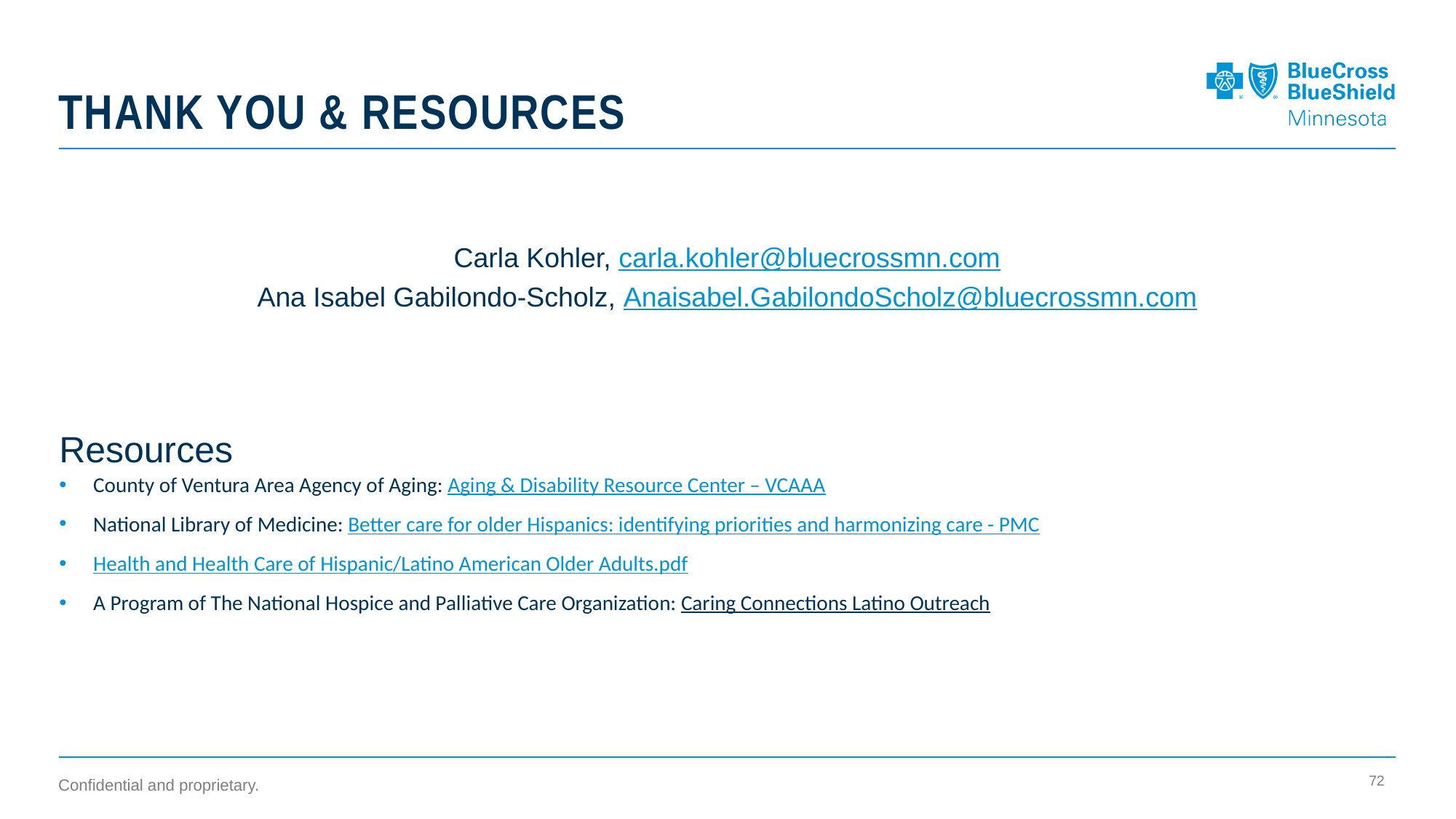

# thank you & Resources

Carla Kohler, carla.kohler@bluecrossmn.com
Ana Isabel Gabilondo-Scholz, Anaisabel.GabilondoScholz@bluecrossmn.com

Resources
County of Ventura Area Agency of Aging: Aging & Disability Resource Center – VCAAA
National Library of Medicine: Better care for older Hispanics: identifying priorities and harmonizing care - PMC
Health and Health Care of Hispanic/Latino American Older Adults.pdf
A Program of The National Hospice and Palliative Care Organization: Caring Connections Latino Outreach

72